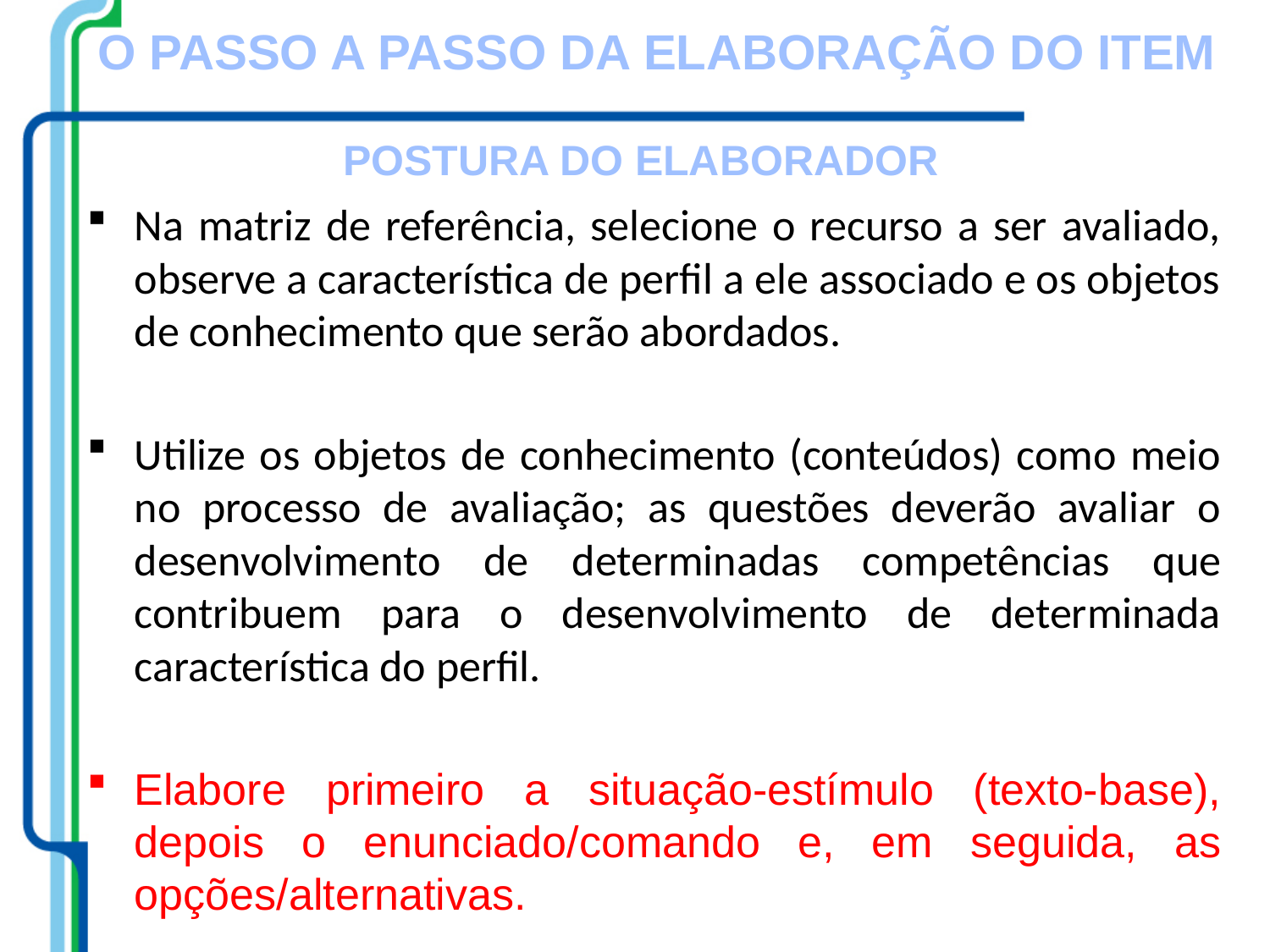

O PASSO A PASSO DA ELABORAÇÃO DO ITEM
POSTURA DO ELABORADOR
Na matriz de referência, selecione o recurso a ser avaliado, observe a característica de perfil a ele associado e os objetos de conhecimento que serão abordados.

Utilize os objetos de conhecimento (conteúdos) como meio no processo de avaliação; as questões deverão avaliar o desenvolvimento de determinadas competências que contribuem para o desenvolvimento de determinada característica do perfil.

Elabore primeiro a situação-estímulo (texto-base), depois o enunciado/comando e, em seguida, as opções/alternativas.